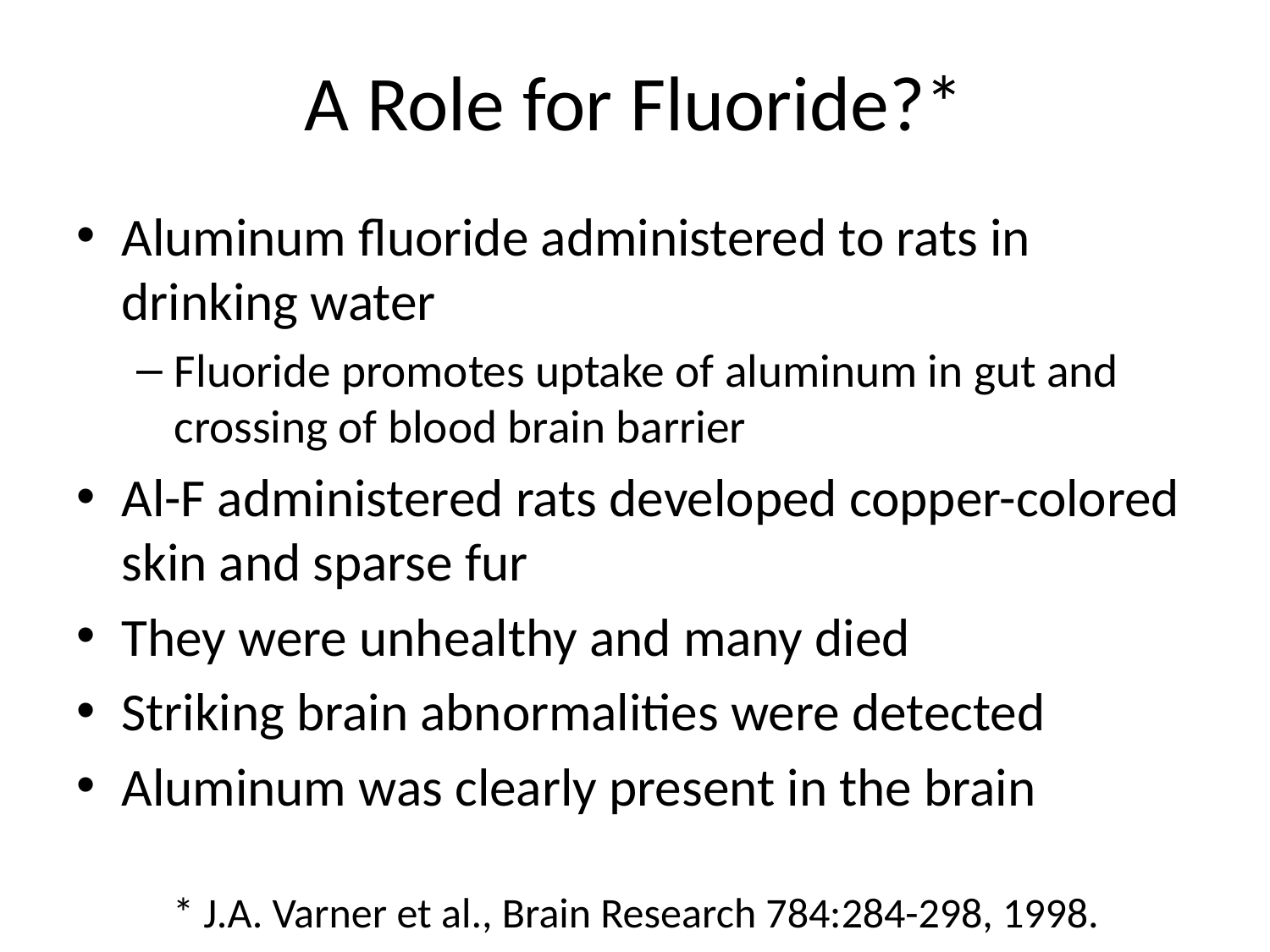

# A Role for Fluoride?*
Aluminum fluoride administered to rats in drinking water
Fluoride promotes uptake of aluminum in gut and crossing of blood brain barrier
Al-F administered rats developed copper-colored skin and sparse fur
They were unhealthy and many died
Striking brain abnormalities were detected
Aluminum was clearly present in the brain

* J.A. Varner et al., Brain Research 784:284-298, 1998.